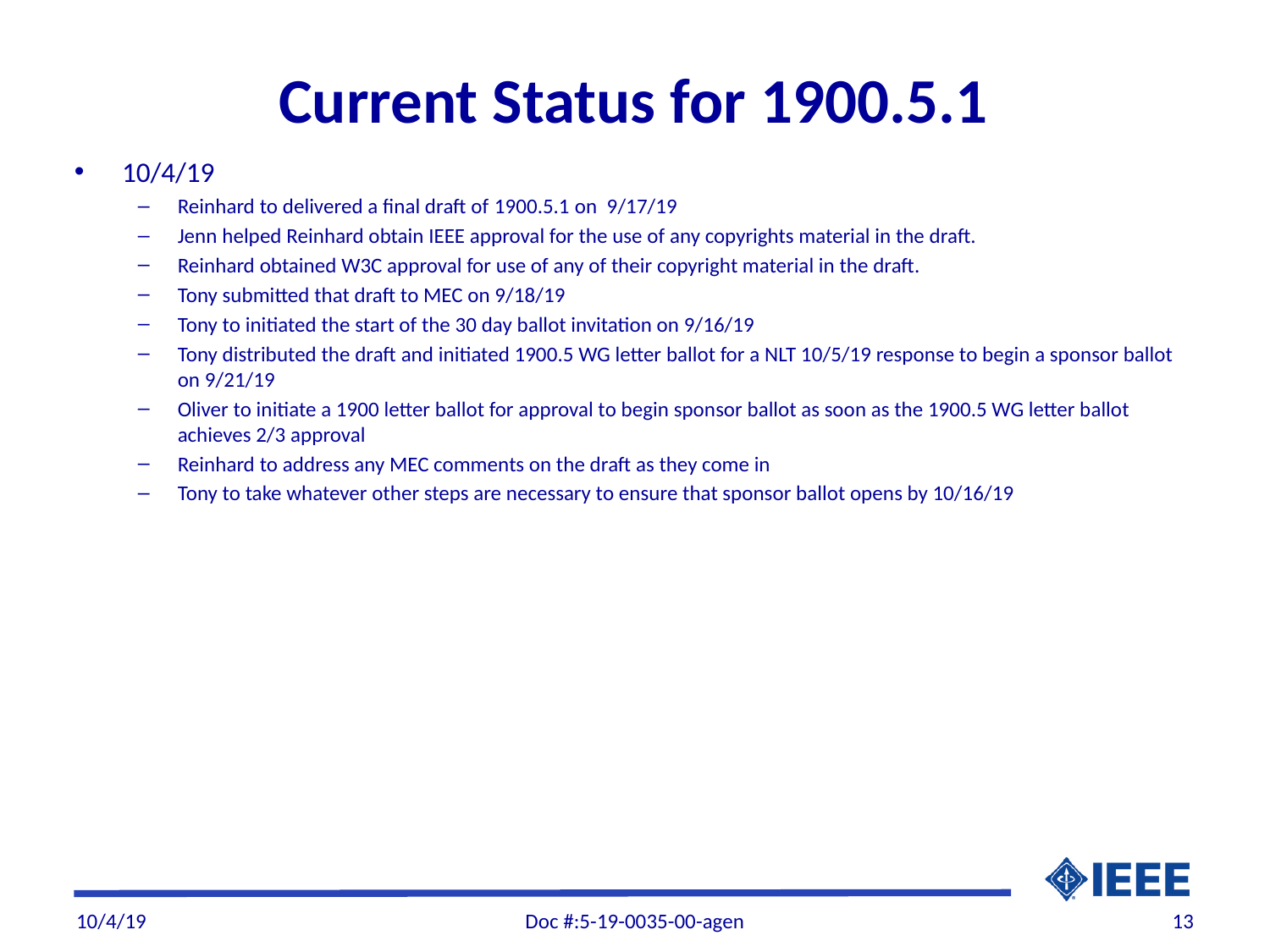

# Current Status for 1900.5.1
10/4/19
Reinhard to delivered a final draft of 1900.5.1 on  9/17/19
Jenn helped Reinhard obtain IEEE approval for the use of any copyrights material in the draft.
Reinhard obtained W3C approval for use of any of their copyright material in the draft.
Tony submitted that draft to MEC on 9/18/19
Tony to initiated the start of the 30 day ballot invitation on 9/16/19
Tony distributed the draft and initiated 1900.5 WG letter ballot for a NLT 10/5/19 response to begin a sponsor ballot on 9/21/19
Oliver to initiate a 1900 letter ballot for approval to begin sponsor ballot as soon as the 1900.5 WG letter ballot achieves 2/3 approval
Reinhard to address any MEC comments on the draft as they come in
Tony to take whatever other steps are necessary to ensure that sponsor ballot opens by 10/16/19

10/4/19
Doc #:5-19-0035-00-agen
13